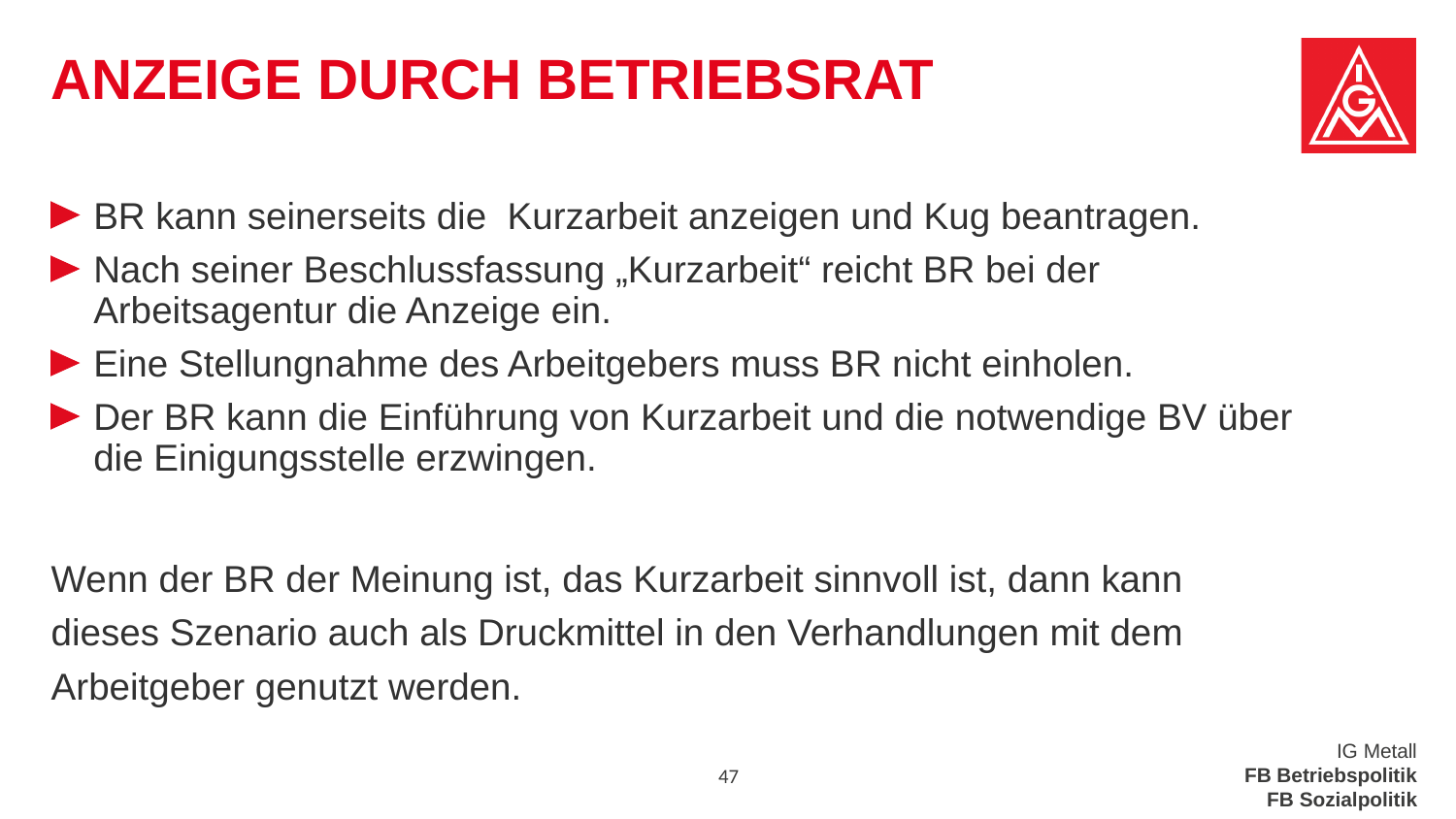

# Anzeige durch Betriebsrat
BR kann seinerseits die  Kurzarbeit anzeigen und Kug beantragen.
Nach seiner Beschlussfassung „Kurzarbeit“ reicht BR bei der Arbeitsagentur die Anzeige ein.
Eine Stellungnahme des Arbeitgebers muss BR nicht einholen.
Der BR kann die Einführung von Kurzarbeit und die notwendige BV über die Einigungsstelle erzwingen.

Wenn der BR der Meinung ist, das Kurzarbeit sinnvoll ist, dann kann dieses Szenario auch als Druckmittel in den Verhandlungen mit dem Arbeitgeber genutzt werden.